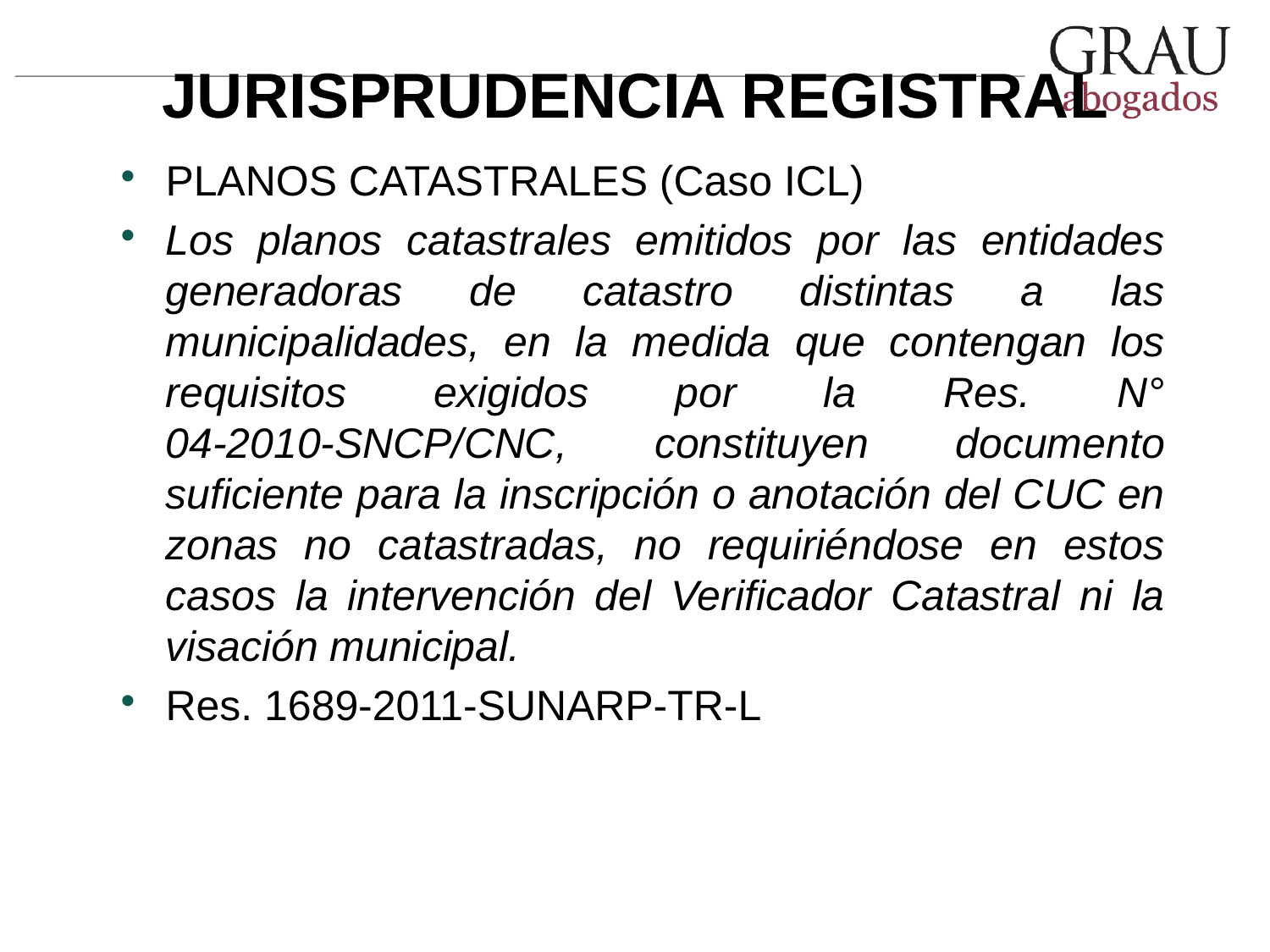

# JURISPRUDENCIA REGISTRAL
PLANOS CATASTRALES (Caso ICL)
Los planos catastrales emitidos por las entidades generadoras de catastro distintas a las municipalidades, en la medida que contengan los requisitos exigidos por la Res. N° 04-2010-SNCP/CNC, constituyen documento suficiente para la inscripción o anotación del CUC en zonas no catastradas, no requiriéndose en estos casos la intervención del Verificador Catastral ni la visación municipal.
Res. 1689-2011-SUNARP-TR-L